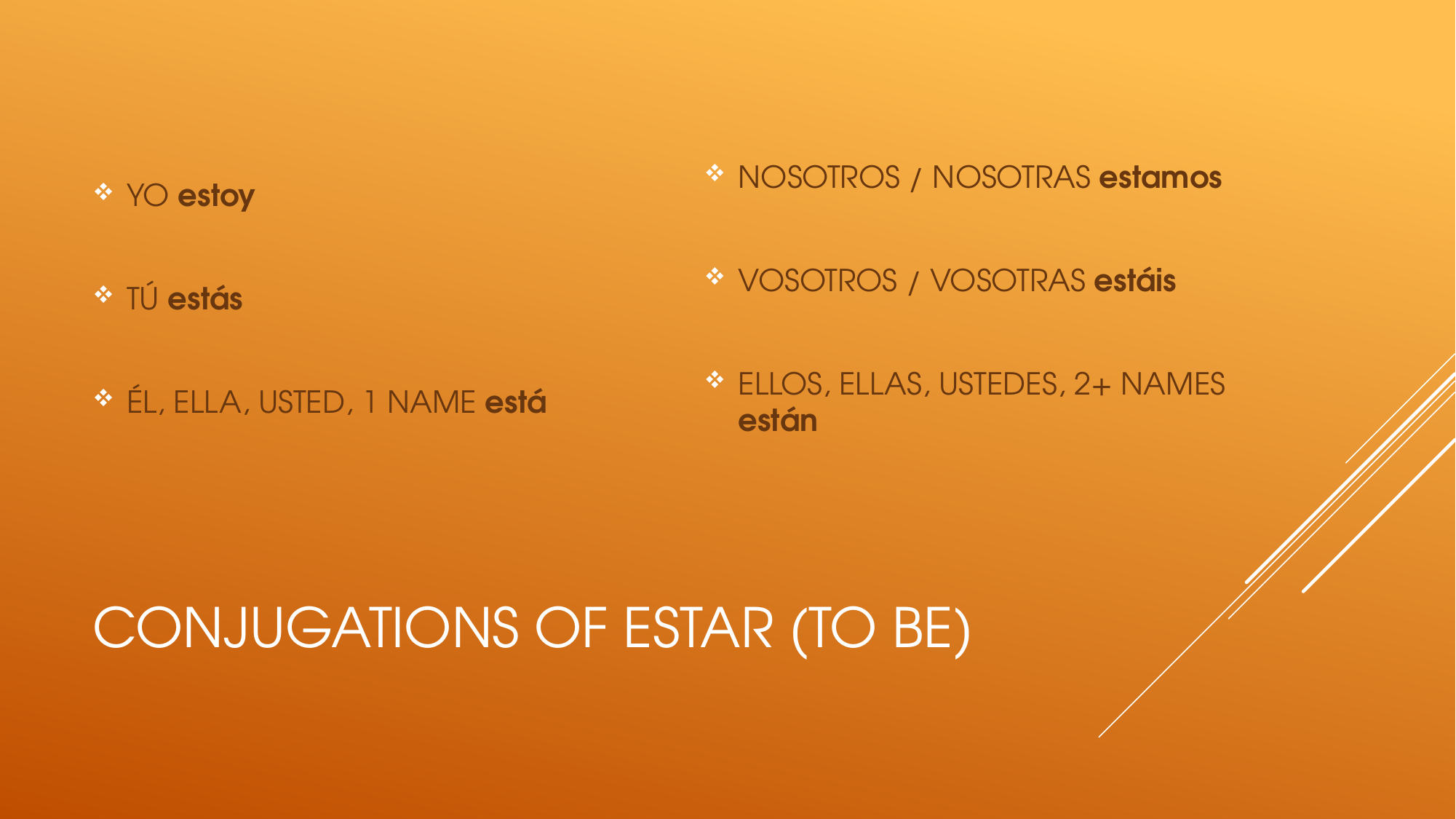

YO estoy

TÚ estás

ÉL, ELLA, USTED, 1 NAME está
NOSOTROS / NOSOTRAS estamos

VOSOTROS / VOSOTRAS estáis

ELLOS, ELLAS, USTEDES, 2+ NAMES están
# Conjugations of estar (TO BE)